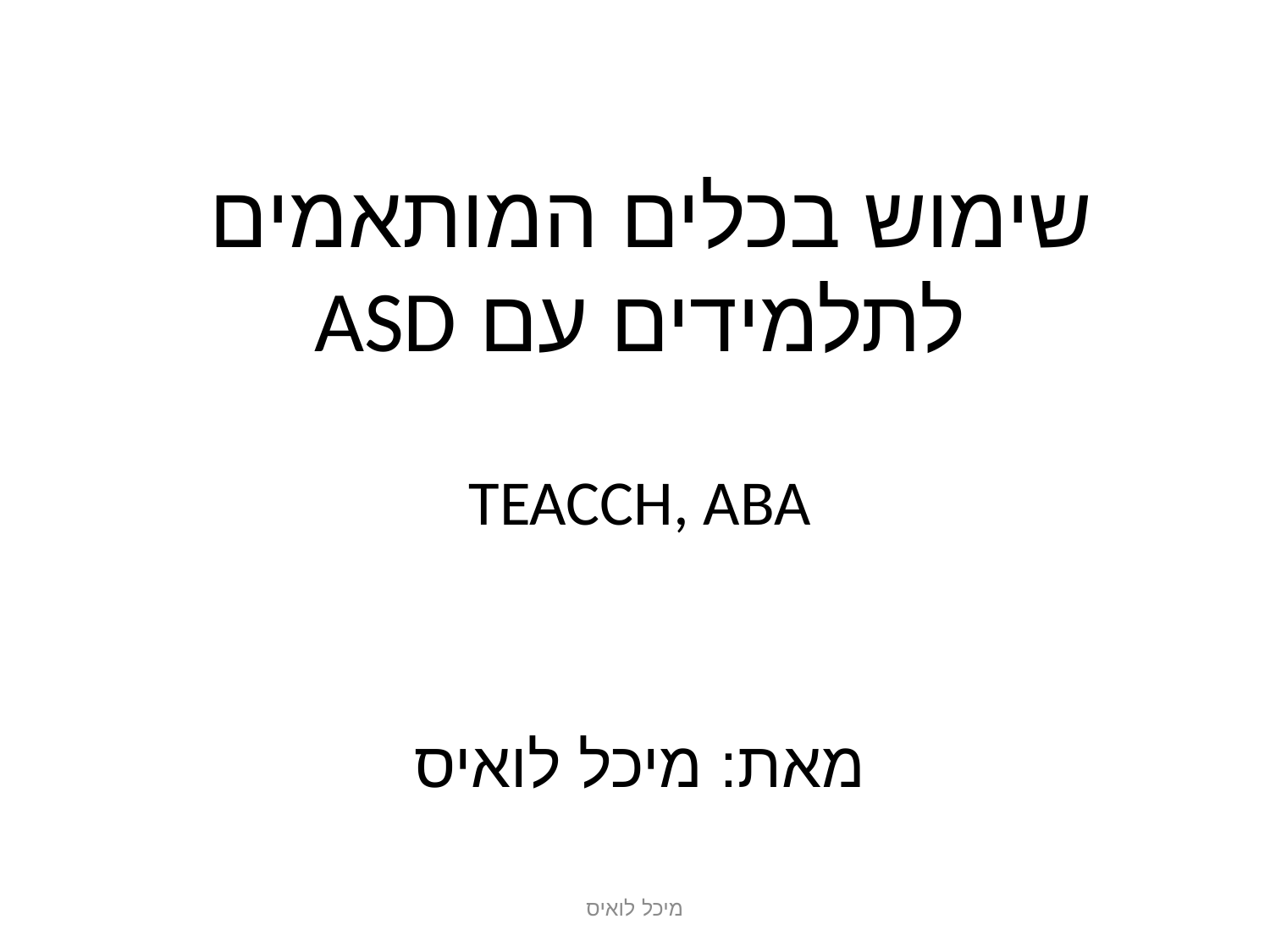

# שימוש בכלים המותאמים לתלמידים עם ASD TEACCH, ABA מאת: מיכל לואיס
מיכל לואיס